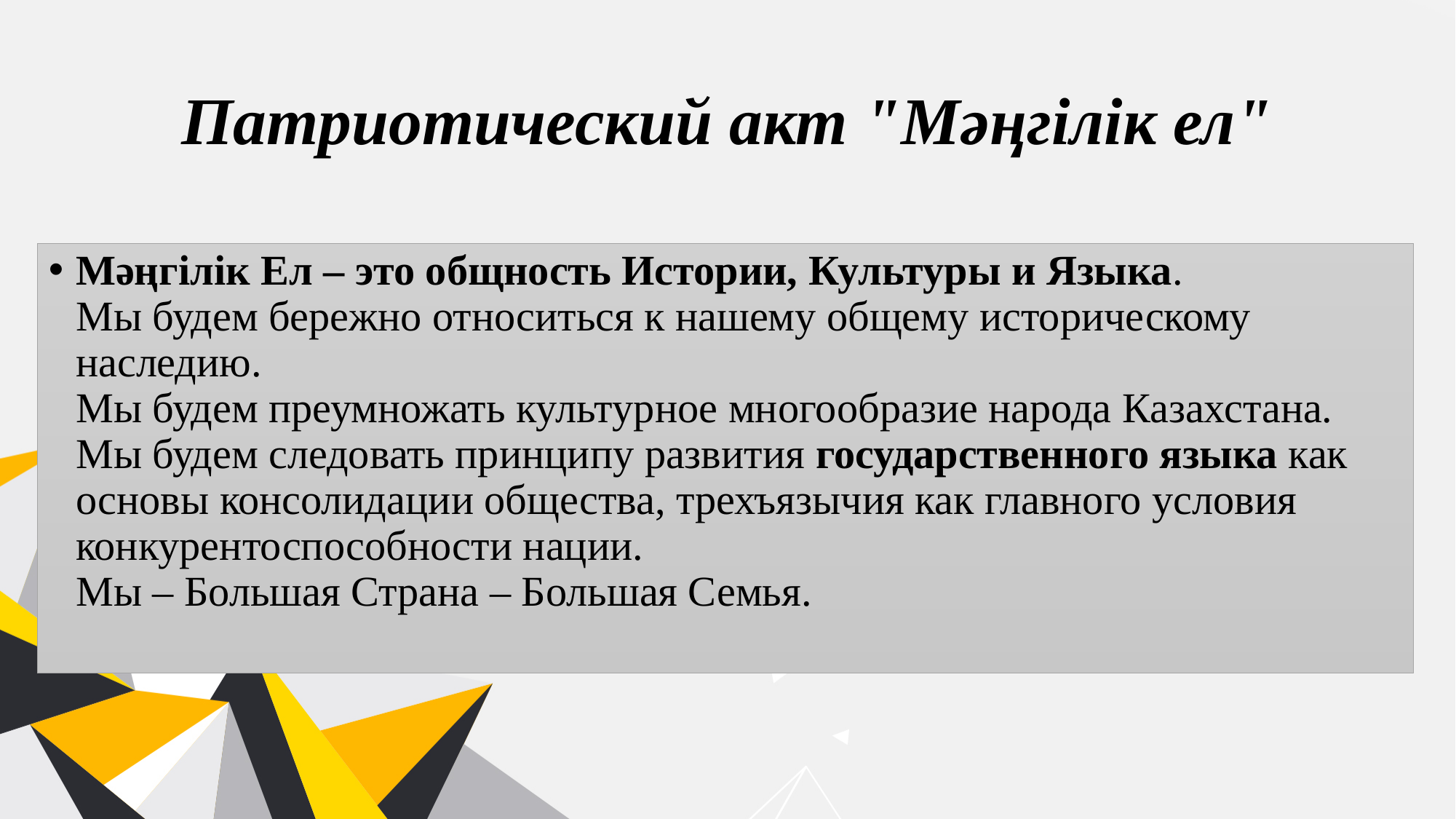

# Патриотический акт "Мәңгілік ел"
Мәңгілік Ел – это общность Истории, Культуры и Языка.
Мы будем бережно относиться к нашему общему историческому наследию.
Мы будем преумножать культурное многообразие народа Казахстана.
Мы будем следовать принципу развития государственного языка как основы консолидации общества, трехъязычия как главного условия конкурентоспособности нации.
Мы – Большая Страна – Большая Семья.